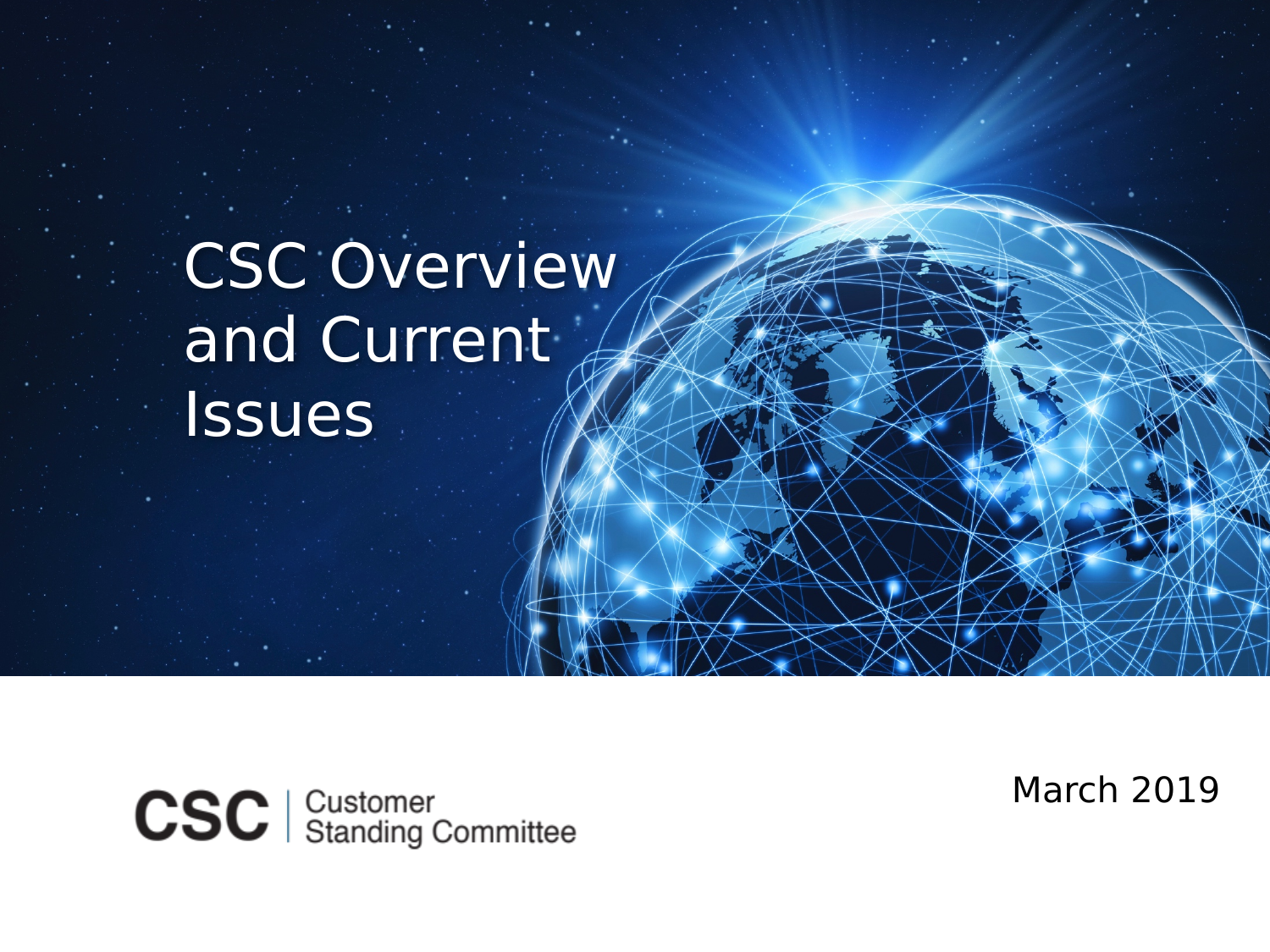

# CSC Overview and Current Issues
March 2019